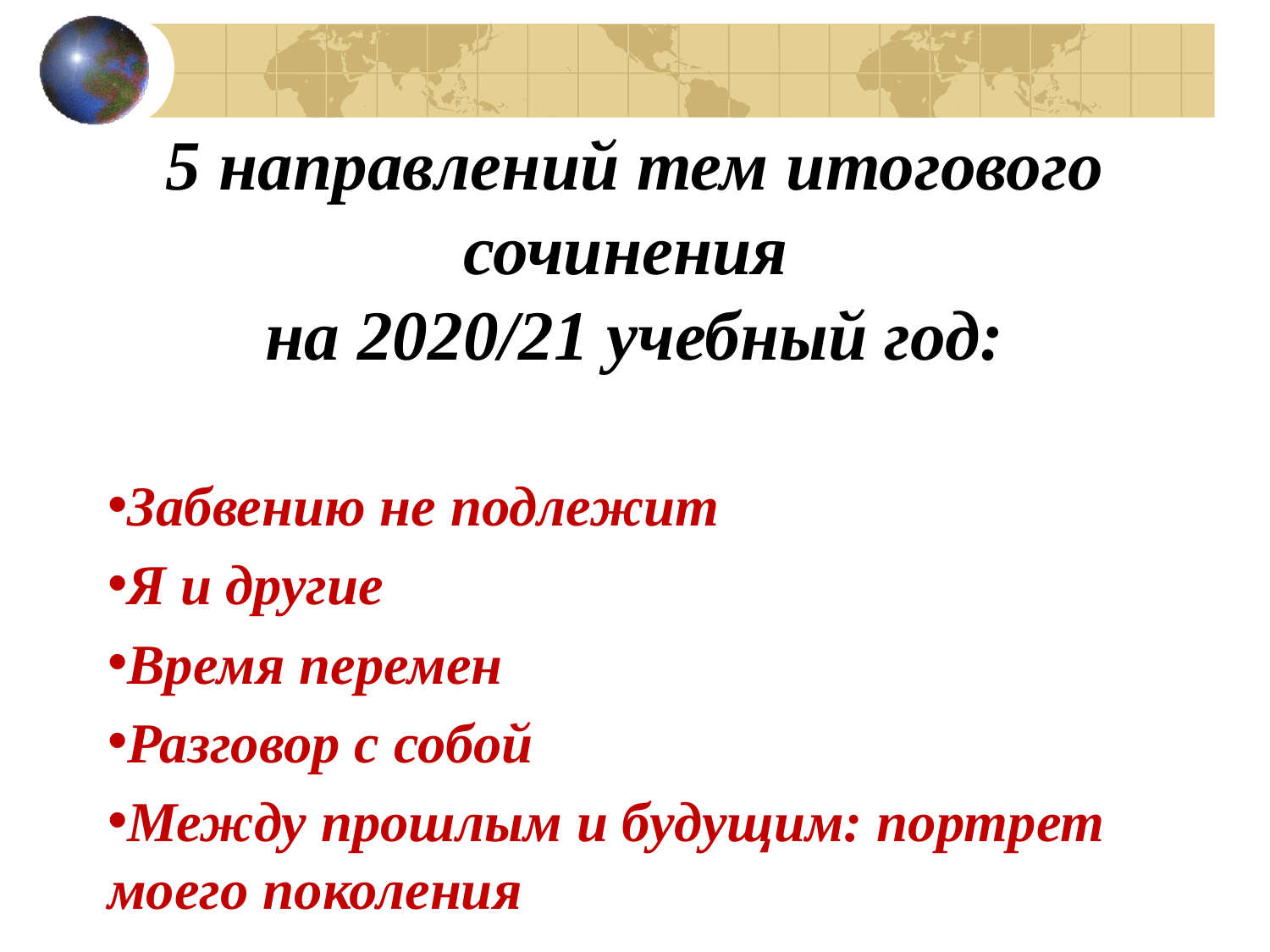

5 направлений тем итогового сочинения
на 2020/21 учебный год:

Забвению не подлежит
Я и другие
Время перемен
Разговор с собой
Между прошлым и будущим: портрет моего поколения